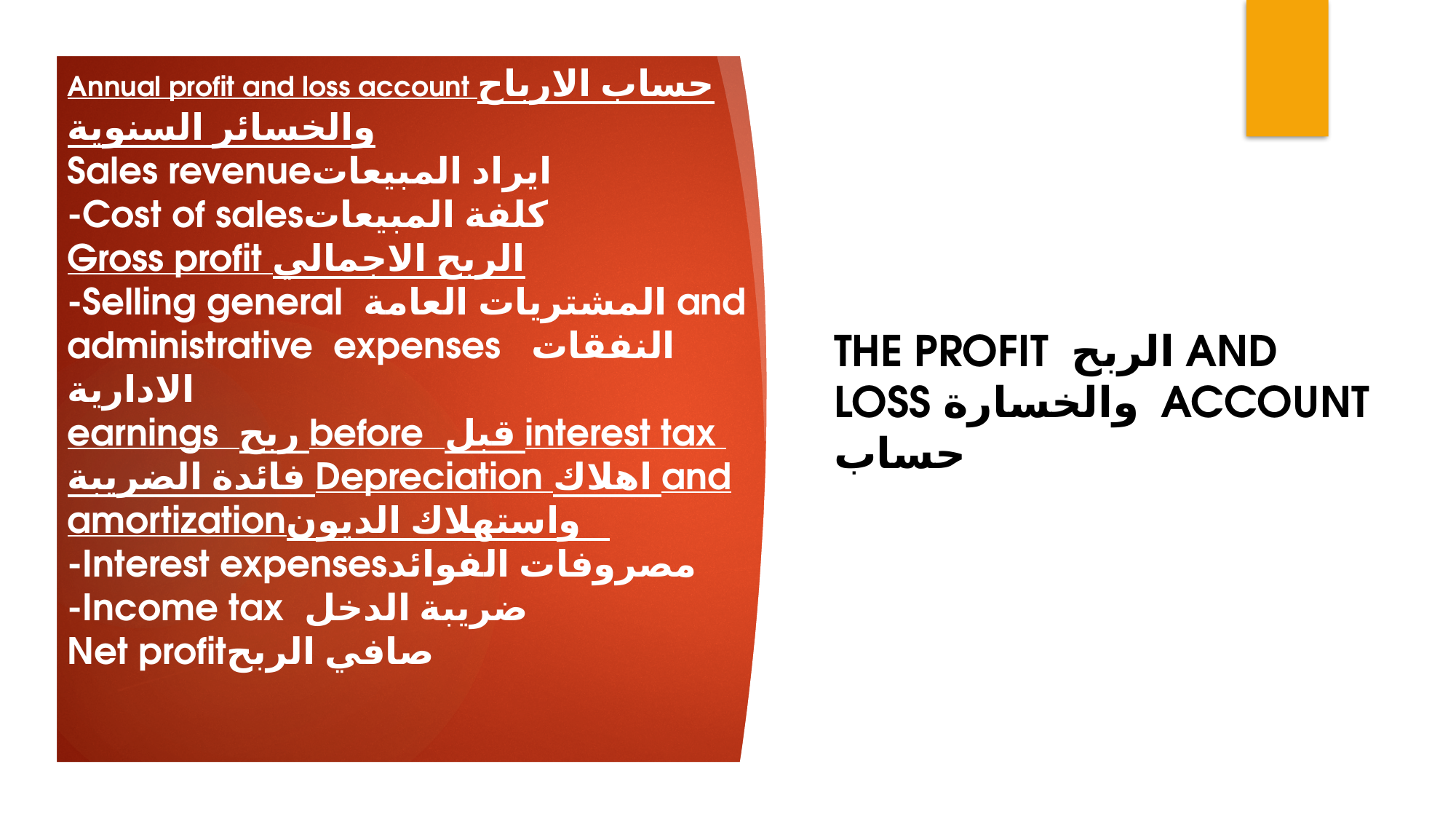

Annual profit and loss account ﺣﺴﺎﺏ الارباح والخسائر السنوية
Sales revenueايراد المبيعات
-Cost of salesكلفة المبيعات
Gross profit الربح الاجمالي
-Selling general  المشتريات العامة and administrative  expenses   النفقات الادارية
earnings  ﺭﺑﺢ before  ﻗﺒﻞ interest tax  ﻓﺎﺋﺪﺓ ﺍﻟﻀﺮﻳﺒﺔ Depreciation اهلاك and amortizationواستهلاك الديون
-Interest expensesمصروفات الفوائد
-Income tax  ضريبة الدخل
Net profitصافي الربح
The profit  ﺍﻟﺮﺑﺢ and loss ﻭﺍﻟﺨﺴﺎﺭﺓ  account  ﺣﺴﺎﺏ